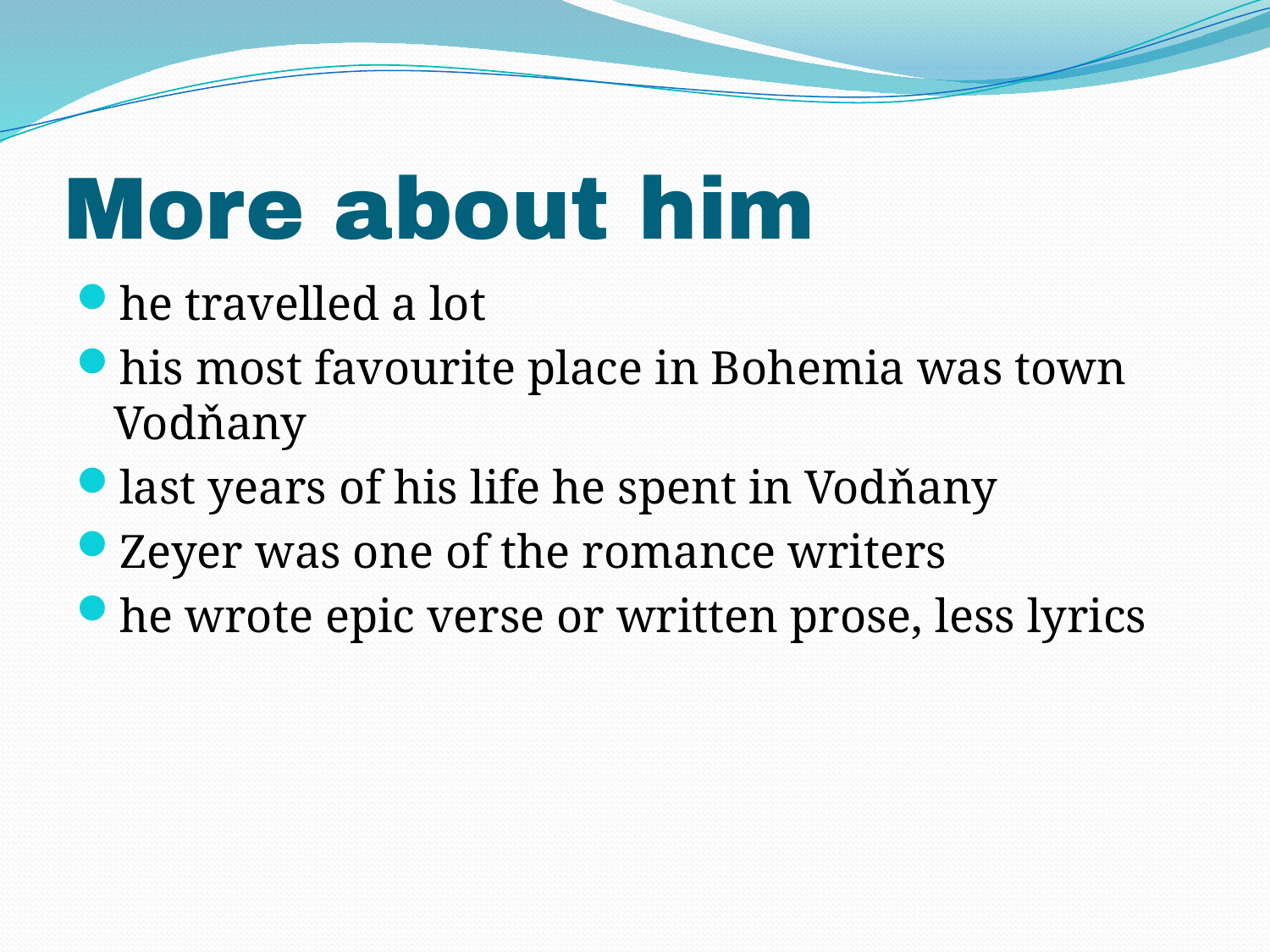

# More about him
he travelled a lot
his most favourite place in Bohemia was town Vodňany
last years of his life he spent in Vodňany
Zeyer was one of the romance writers
he wrote epic verse or written prose, less lyrics